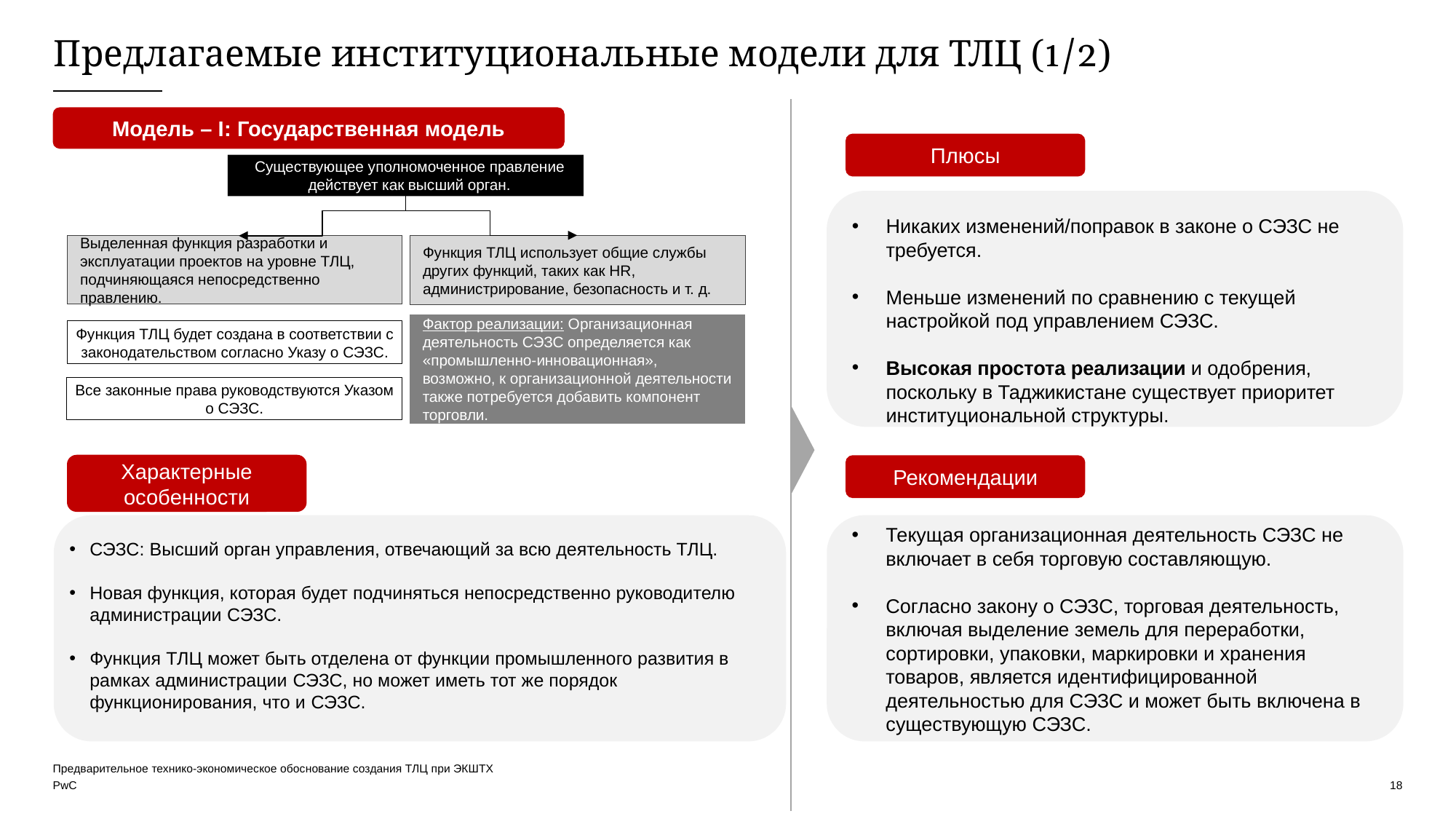

# Предлагаемые институциональные модели для ТЛЦ (1/2)
Модель – I: Государственная модель
Плюсы
Существующее уполномоченное правление действует как высший орган.
Выделенная функция разработки и эксплуатации проектов на уровне ТЛЦ, подчиняющаяся непосредственно правлению.
Функция ТЛЦ использует общие службы других функций, таких как HR, администрирование, безопасность и т. д.
Фактор реализации: Организационная деятельность СЭЗС определяется как «промышленно-инновационная», возможно, к организационной деятельности также потребуется добавить компонент торговли.
Функция ТЛЦ будет создана в соответствии с законодательством согласно Указу о СЭЗС.
Все законные права руководствуются Указом о СЭЗС.

Никаких изменений/поправок в законе о СЭЗС не требуется.

Меньше изменений по сравнению с текущей настройкой под управлением СЭЗС.

Высокая простота реализации и одобрения, поскольку в Таджикистане существует приоритет институциональной структуры.

Характерные особенности
Рекомендации

Текущая организационная деятельность СЭЗС не включает в себя торговую составляющую.

Согласно закону о СЭЗС, торговая деятельность, включая выделение земель для переработки, сортировки, упаковки, маркировки и хранения товаров, является идентифицированной деятельностью для СЭЗС и может быть включена в существующую СЭЗС.
СЭЗС: Высший орган управления, отвечающий за всю деятельность ТЛЦ.

Новая функция, которая будет подчиняться непосредственно руководителю администрации СЭЗС.

Функция ТЛЦ может быть отделена от функции промышленного развития в рамках администрации СЭЗС, но может иметь тот же порядок функционирования, что и СЭЗС.
Предварительное технико-экономическое обоснование создания ТЛЦ при ЭКШТХ
18